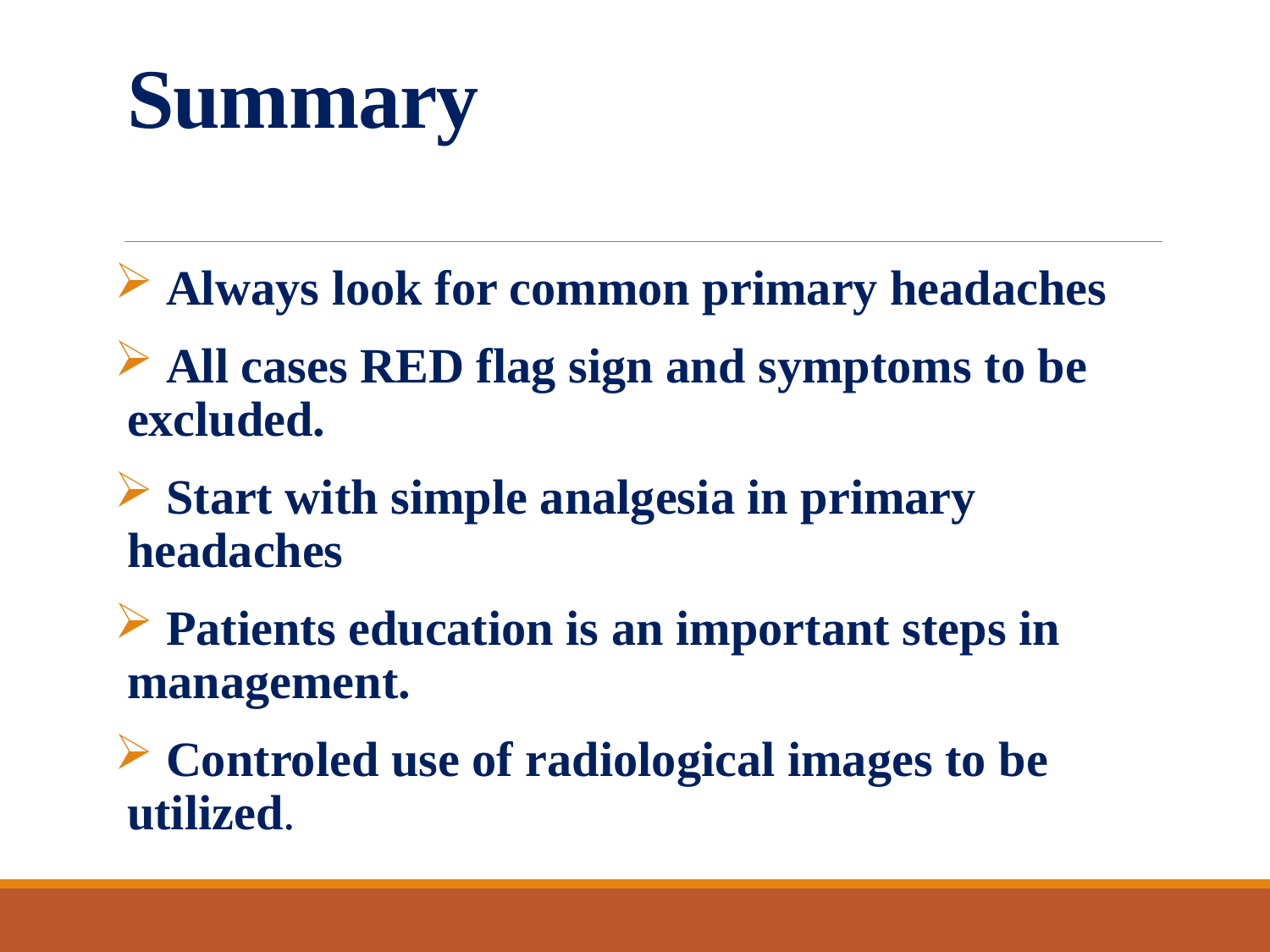

# Summary
 Always look for common primary headaches
 All cases RED flag sign and symptoms to be excluded.
 Start with simple analgesia in primary headaches
 Patients education is an important steps in management.
 Controled use of radiological images to be utilized.